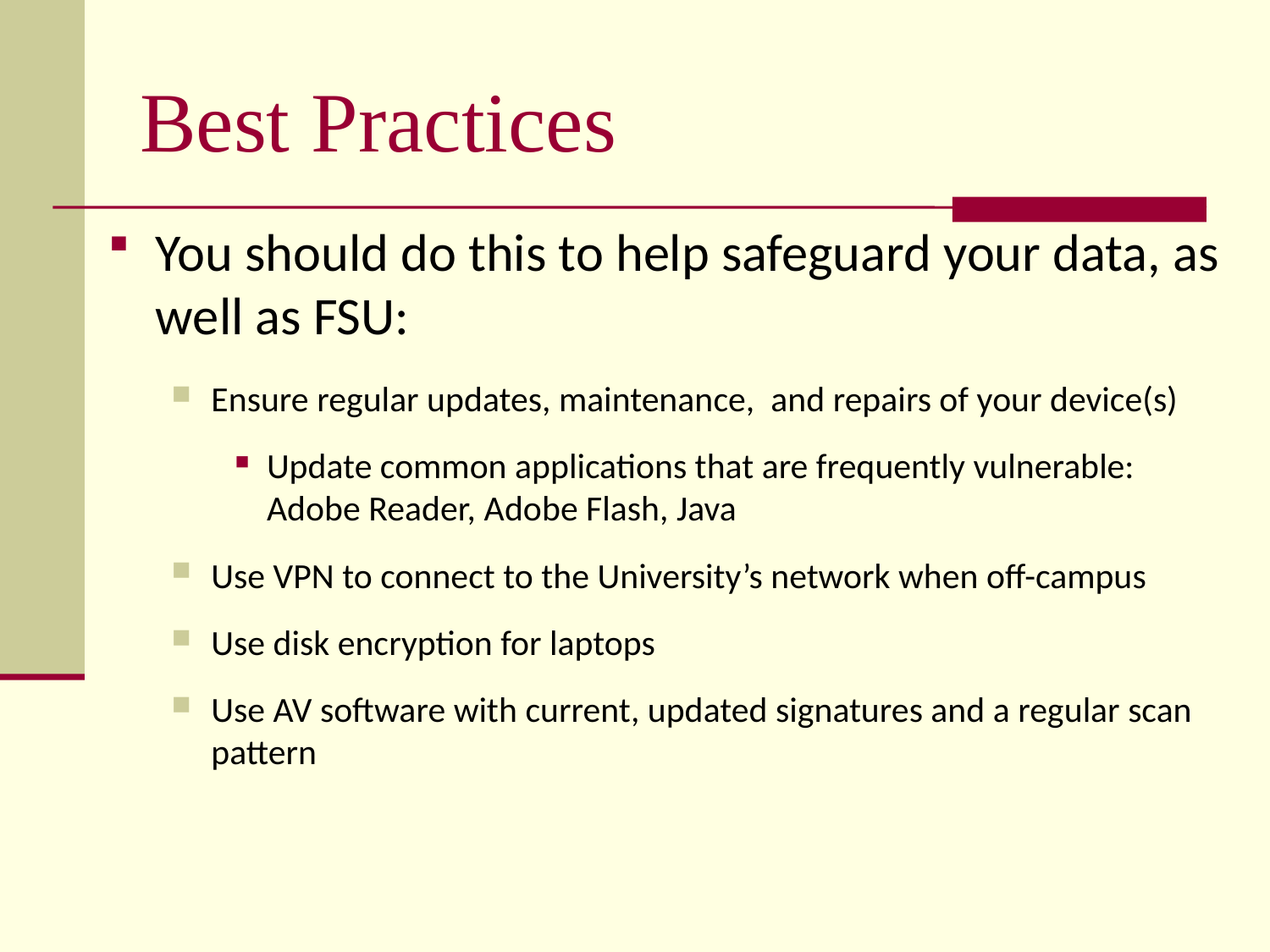

# Best Practices
You should do this to help safeguard your data, as well as FSU:
Ensure regular updates, maintenance,  and repairs of your device(s)
Update common applications that are frequently vulnerable: Adobe Reader, Adobe Flash, Java
Use VPN to connect to the University’s network when off-campus
Use disk encryption for laptops
Use AV software with current, updated signatures and a regular scan pattern